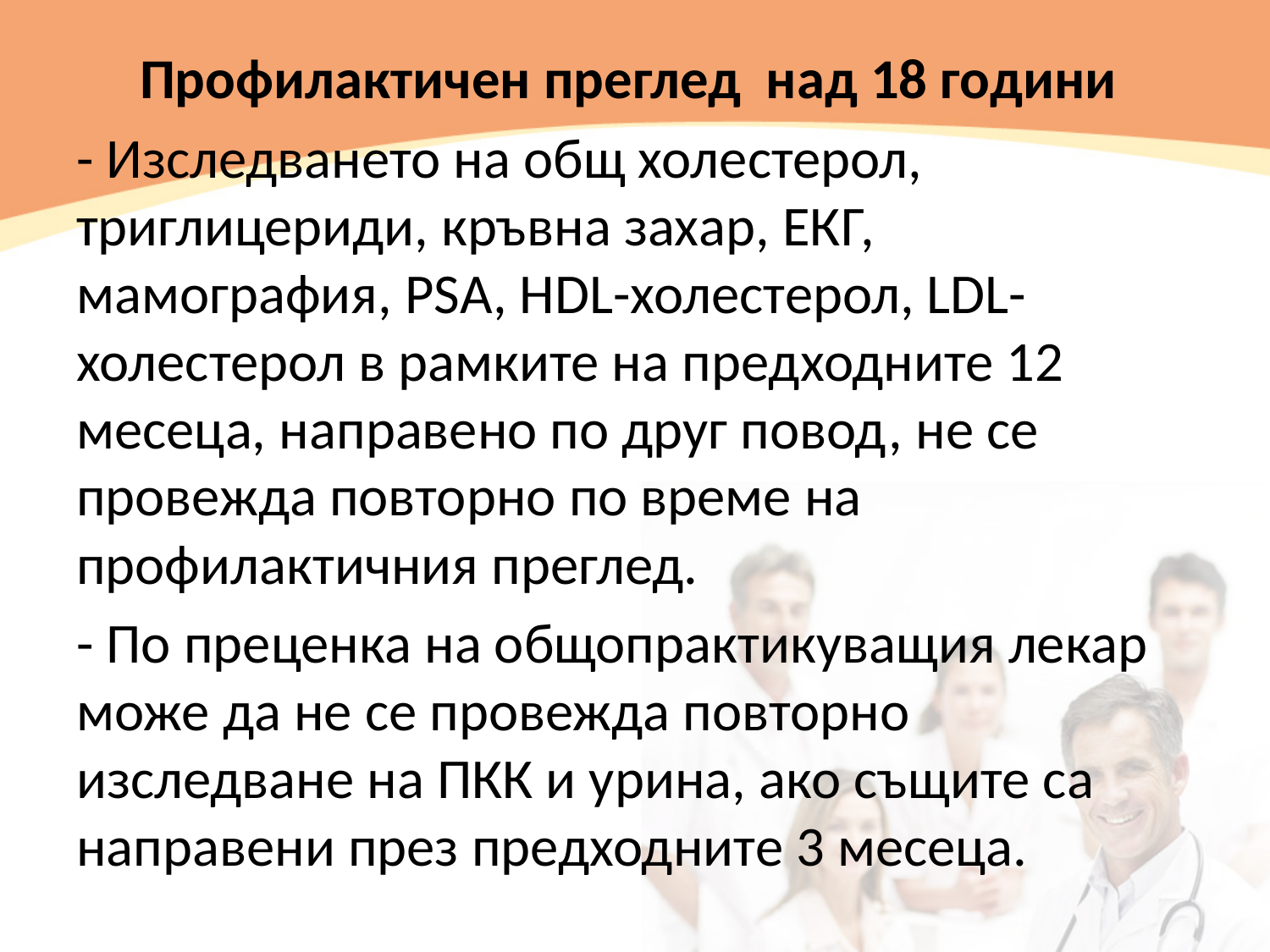

Профилактичен преглед  над 18 години
- Изследването на общ холестерол, триглицериди, кръвна захар, ЕКГ, мамография, PSA, HDL-холестерол, LDL-холестерол в рамките на предходните 12 месеца, направено по друг повод, не се провежда повторно по време на профилактичния преглед.
- По преценка на общопрактикуващия лекар може да не се провежда повторно изследване на ПКК и урина, ако същите са направени през предходните 3 месеца.